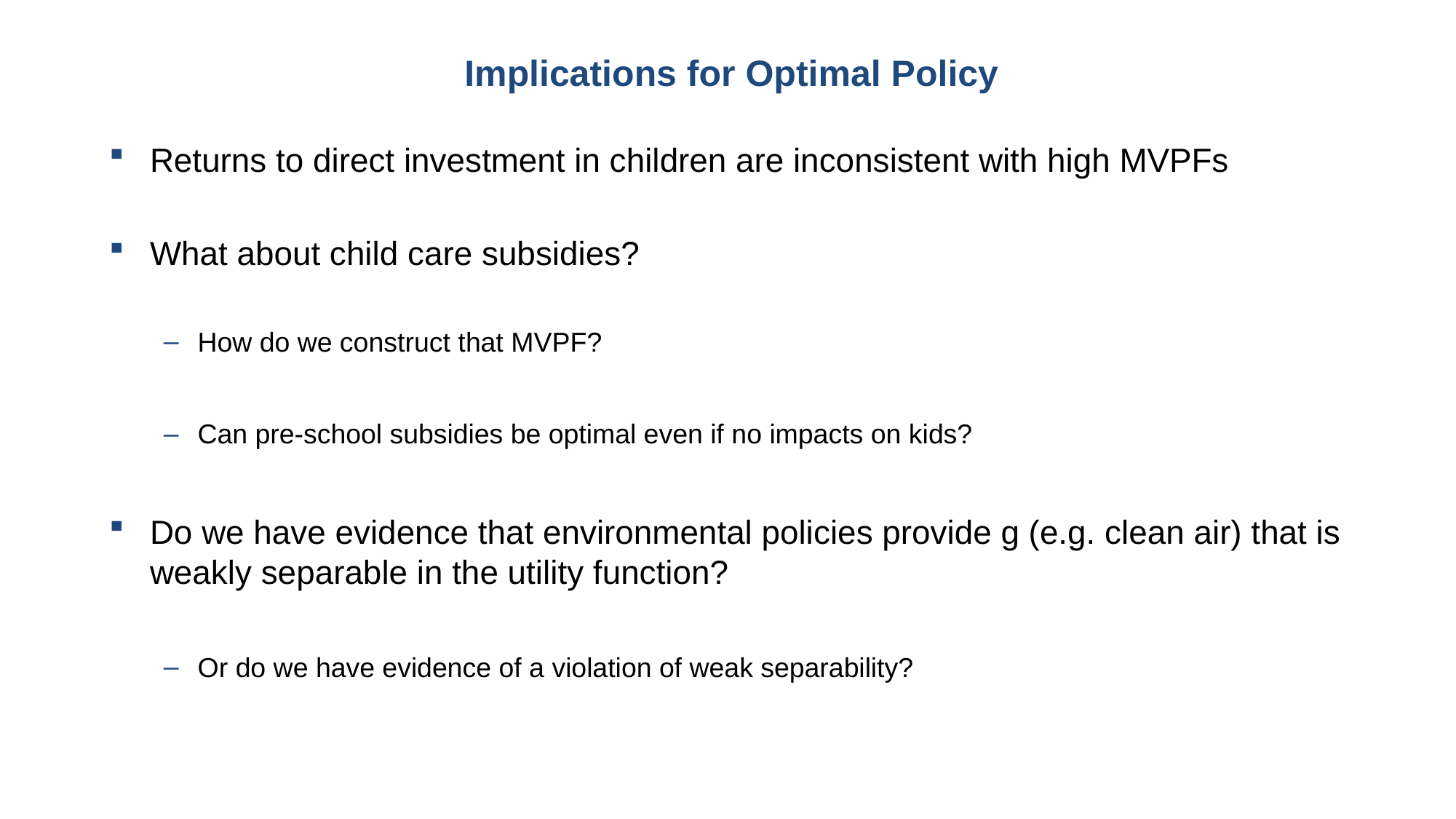

Implications for Optimal Policy
Returns to direct investment in children are inconsistent with high MVPFs

What about child care subsidies?

How do we construct that MVPF?

Can pre-school subsidies be optimal even if no impacts on kids?

Do we have evidence that environmental policies provide g (e.g. clean air) that is weakly separable in the utility function?

Or do we have evidence of a violation of weak separability?